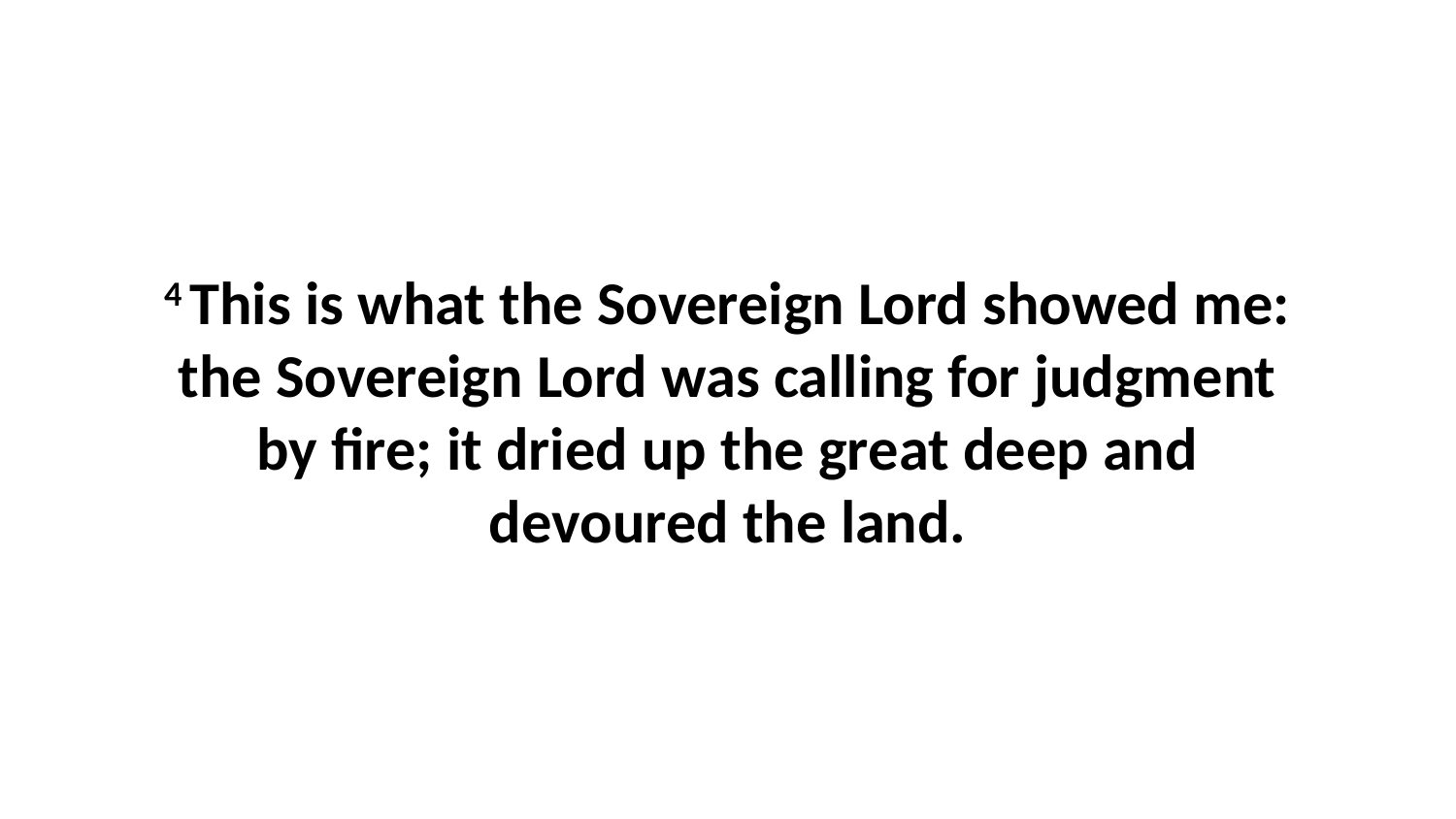

4 This is what the Sovereign Lord showed me: the Sovereign Lord was calling for judgment by fire; it dried up the great deep and devoured the land.